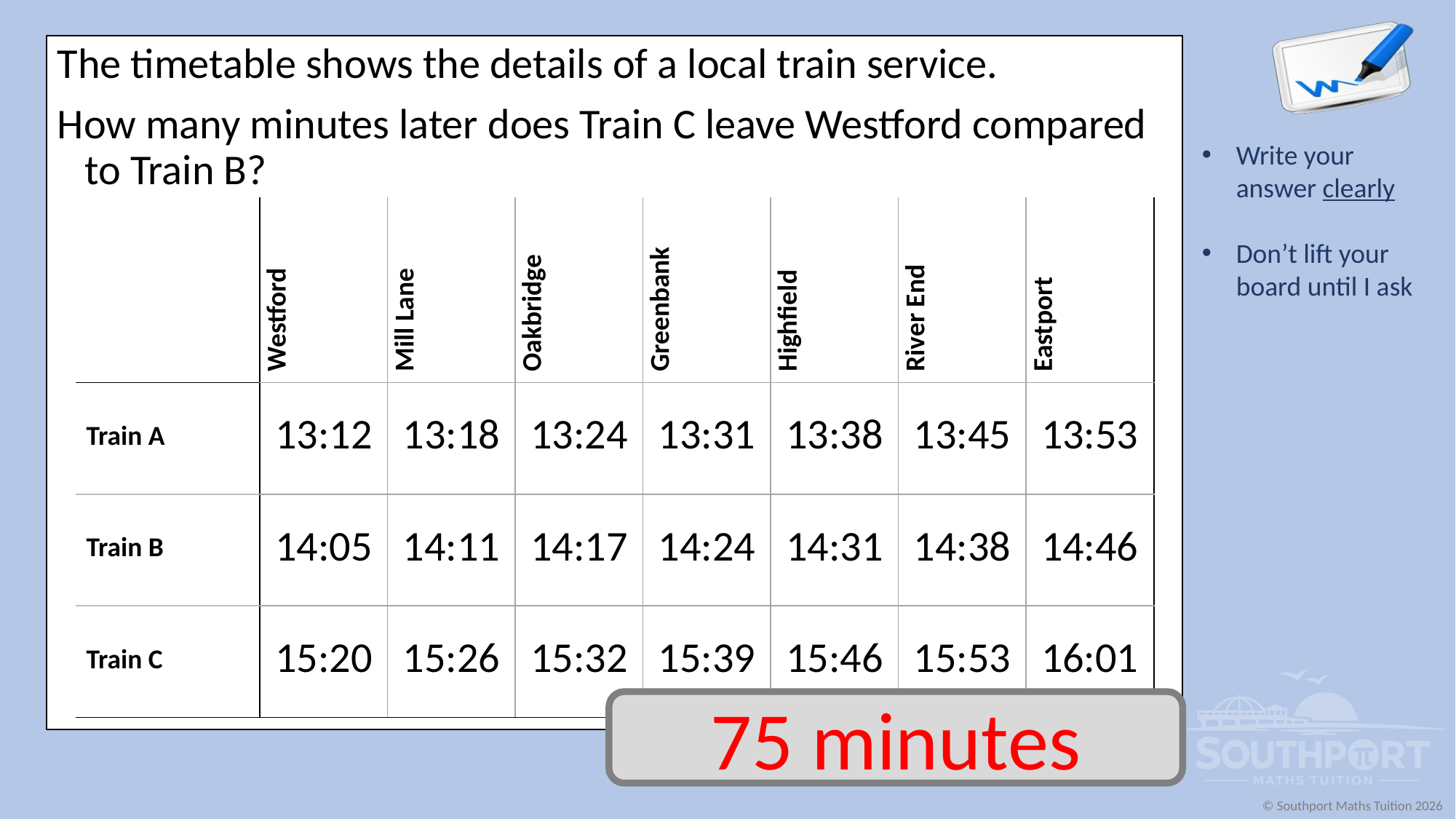

The timetable shows the details of a local train service.
How many minutes later does Train C leave Westford compared to Train B?
|  | Westford | Mill Lane | Oakbridge | Greenbank | Highfield | River End | Eastport |
| --- | --- | --- | --- | --- | --- | --- | --- |
| Train A | 13:12 | 13:18 | 13:24 | 13:31 | 13:38 | 13:45 | 13:53 |
| Train B | 14:05 | 14:11 | 14:17 | 14:24 | 14:31 | 14:38 | 14:46 |
| Train C | 15:20 | 15:26 | 15:32 | 15:39 | 15:46 | 15:53 | 16:01 |
75 minutes